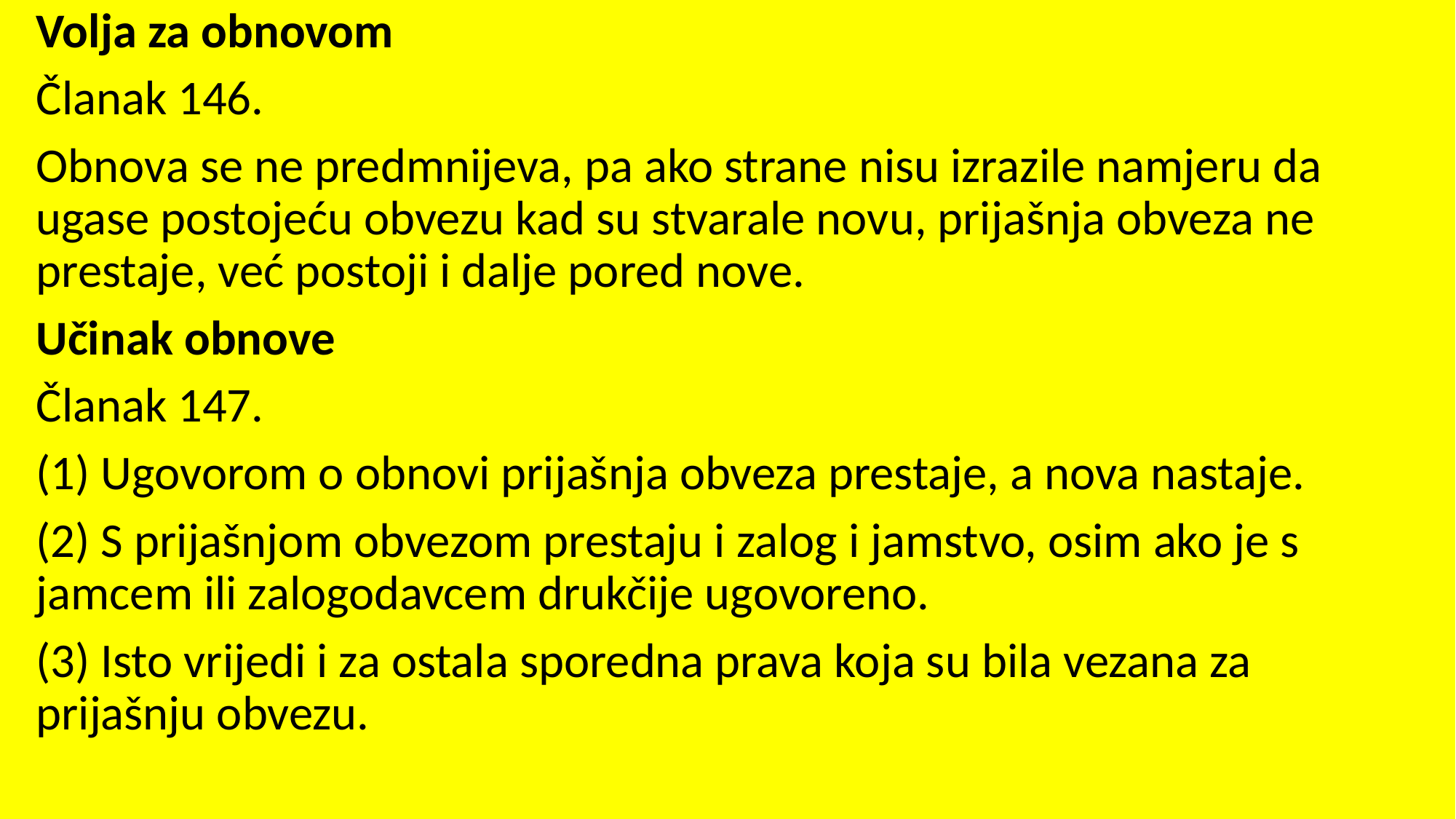

Volja za obnovom
Članak 146.
Obnova se ne predmnijeva, pa ako strane nisu izrazile namjeru da ugase postojeću obvezu kad su stvarale novu, prijašnja obveza ne prestaje, već postoji i dalje pored nove.
Učinak obnove
Članak 147.
(1) Ugovorom o obnovi prijašnja obveza prestaje, a nova nastaje.
(2) S prijašnjom obvezom prestaju i zalog i jamstvo, osim ako je s jamcem ili zalogodavcem drukčije ugovoreno.
(3) Isto vrijedi i za ostala sporedna prava koja su bila vezana za prijašnju obvezu.